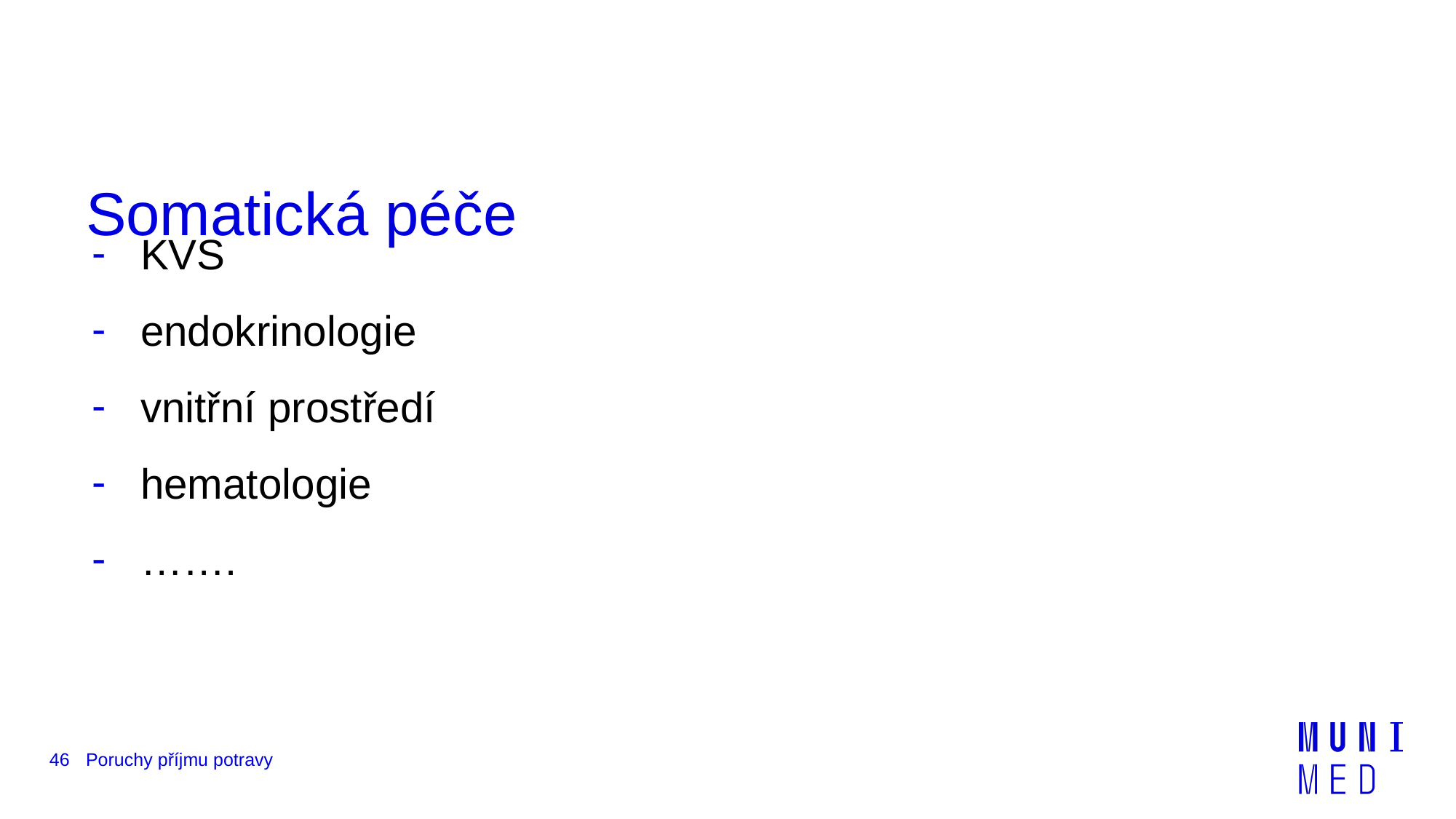

# Somatická péče
KVS
endokrinologie
vnitřní prostředí
hematologie
…….
46
Poruchy příjmu potravy